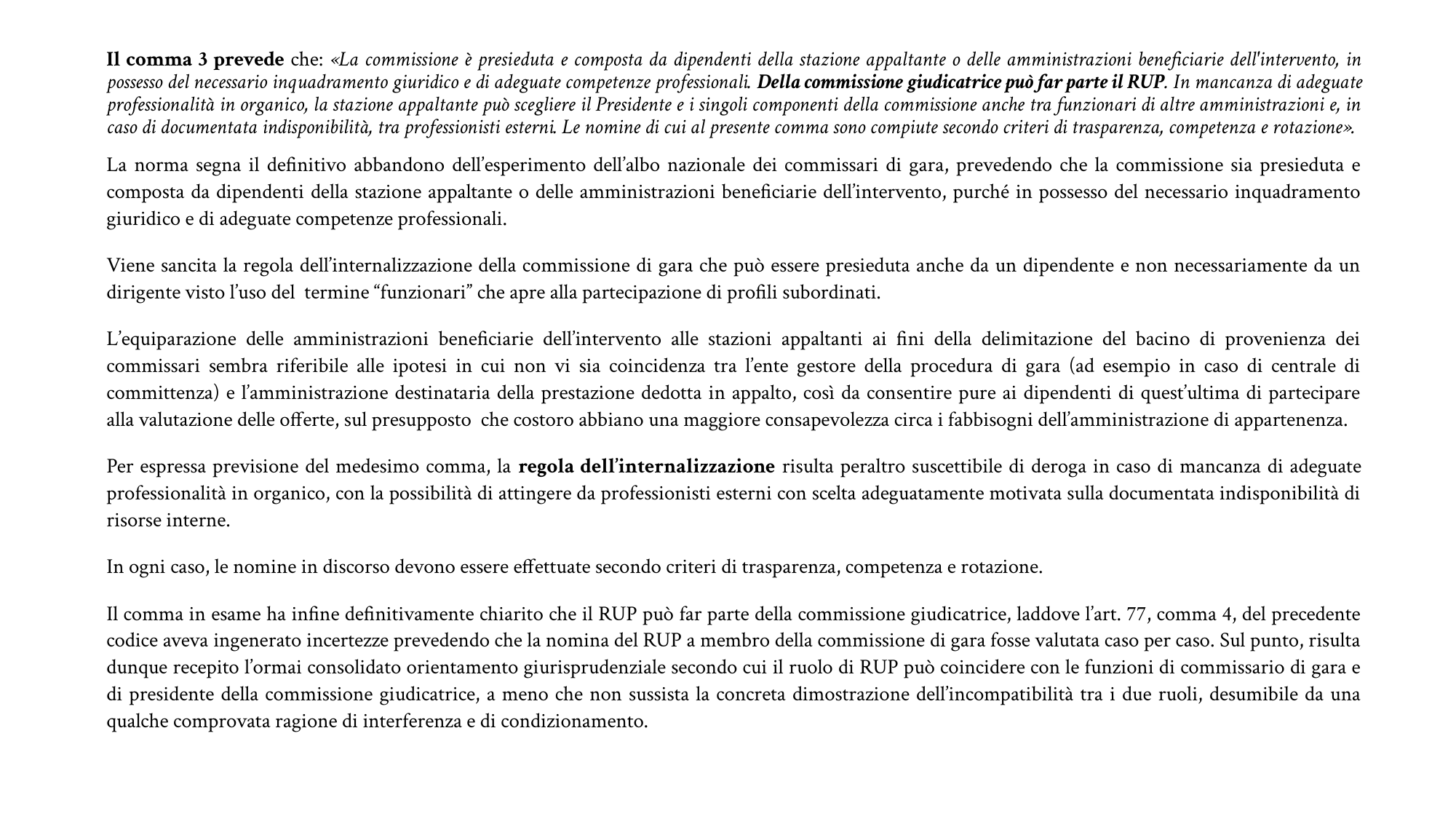

Il comma 3 prevede che: «La commissione è presieduta e composta da dipendenti della stazione appaltante o delle amministrazioni beneficiarie dell'intervento, in possesso del necessario inquadramento giuridico e di adeguate competenze professionali. Della commissione giudicatrice può far parte il RUP. In mancanza di adeguate professionalità in organico, la stazione appaltante può scegliere il Presidente e i singoli componenti della commissione anche tra funzionari di altre amministrazioni e, in caso di documentata indisponibilità, tra professionisti esterni. Le nomine di cui al presente comma sono compiute secondo criteri di trasparenza, competenza e rotazione».
La norma segna il definitivo abbandono dell’esperimento dell’albo nazionale dei commissari di gara, prevedendo che la commissione sia presieduta e composta da dipendenti della stazione appaltante o delle amministrazioni beneficiarie dell’intervento, purché in possesso del necessario inquadramento giuridico e di adeguate competenze professionali.
Viene sancita la regola dell’internalizzazione della commissione di gara che può essere presieduta anche da un dipendente e non necessariamente da un dirigente visto l’uso del  termine “funzionari” che apre alla partecipazione di profili subordinati.
L’equiparazione delle amministrazioni beneficiarie dell’intervento alle stazioni appaltanti ai fini della delimitazione del bacino di provenienza dei commissari sembra riferibile alle ipotesi in cui non vi sia coincidenza tra l’ente gestore della procedura di gara (ad esempio in caso di centrale di committenza) e l’amministrazione destinataria della prestazione dedotta in appalto, così da consentire pure ai dipendenti di quest’ultima di partecipare alla valutazione delle offerte, sul presupposto  che costoro abbiano una maggiore consapevolezza circa i fabbisogni dell’amministrazione di appartenenza.
Per espressa previsione del medesimo comma, la regola dell’internalizzazione risulta peraltro suscettibile di deroga in caso di mancanza di adeguate professionalità in organico, con la possibilità di attingere da professionisti esterni con scelta adeguatamente motivata sulla documentata indisponibilità di risorse interne.
In ogni caso, le nomine in discorso devono essere effettuate secondo criteri di trasparenza, competenza e rotazione.
Il comma in esame ha infine definitivamente chiarito che il RUP può far parte della commissione giudicatrice, laddove l’art. 77, comma 4, del precedente codice aveva ingenerato incertezze prevedendo che la nomina del RUP a membro della commissione di gara fosse valutata caso per caso. Sul punto, risulta dunque recepito l’ormai consolidato orientamento giurisprudenziale secondo cui il ruolo di RUP può coincidere con le funzioni di commissario di gara e di presidente della commissione giudicatrice, a meno che non sussista la concreta dimostrazione dell’incompatibilità tra i due ruoli, desumibile da una qualche comprovata ragione di interferenza e di condizionamento.